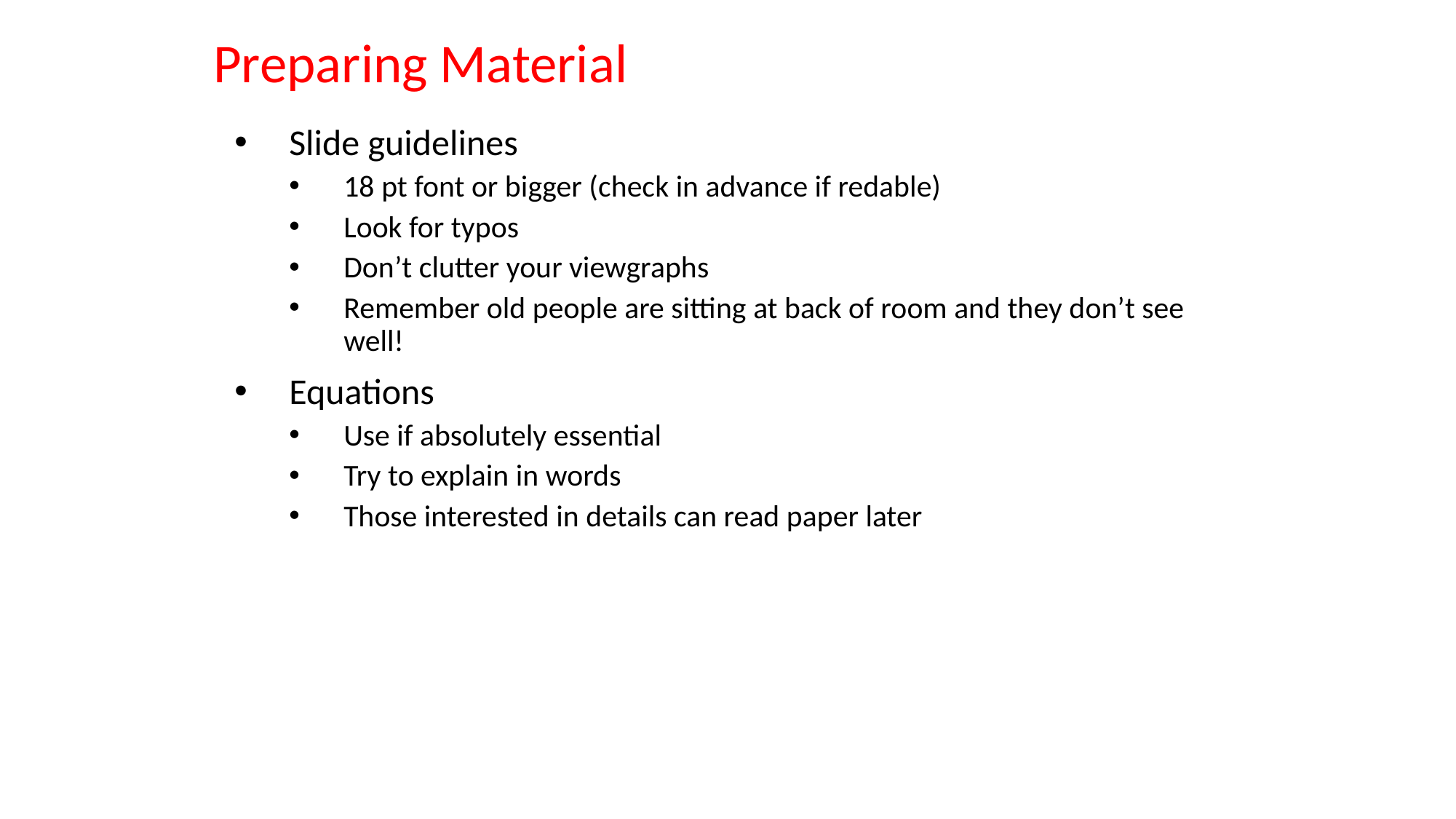

# Preparing Material
Slide guidelines
18 pt font or bigger (check in advance if redable)
Look for typos
Don’t clutter your viewgraphs
Remember old people are sitting at back of room and they don’t see well!
Equations
Use if absolutely essential
Try to explain in words
Those interested in details can read paper later